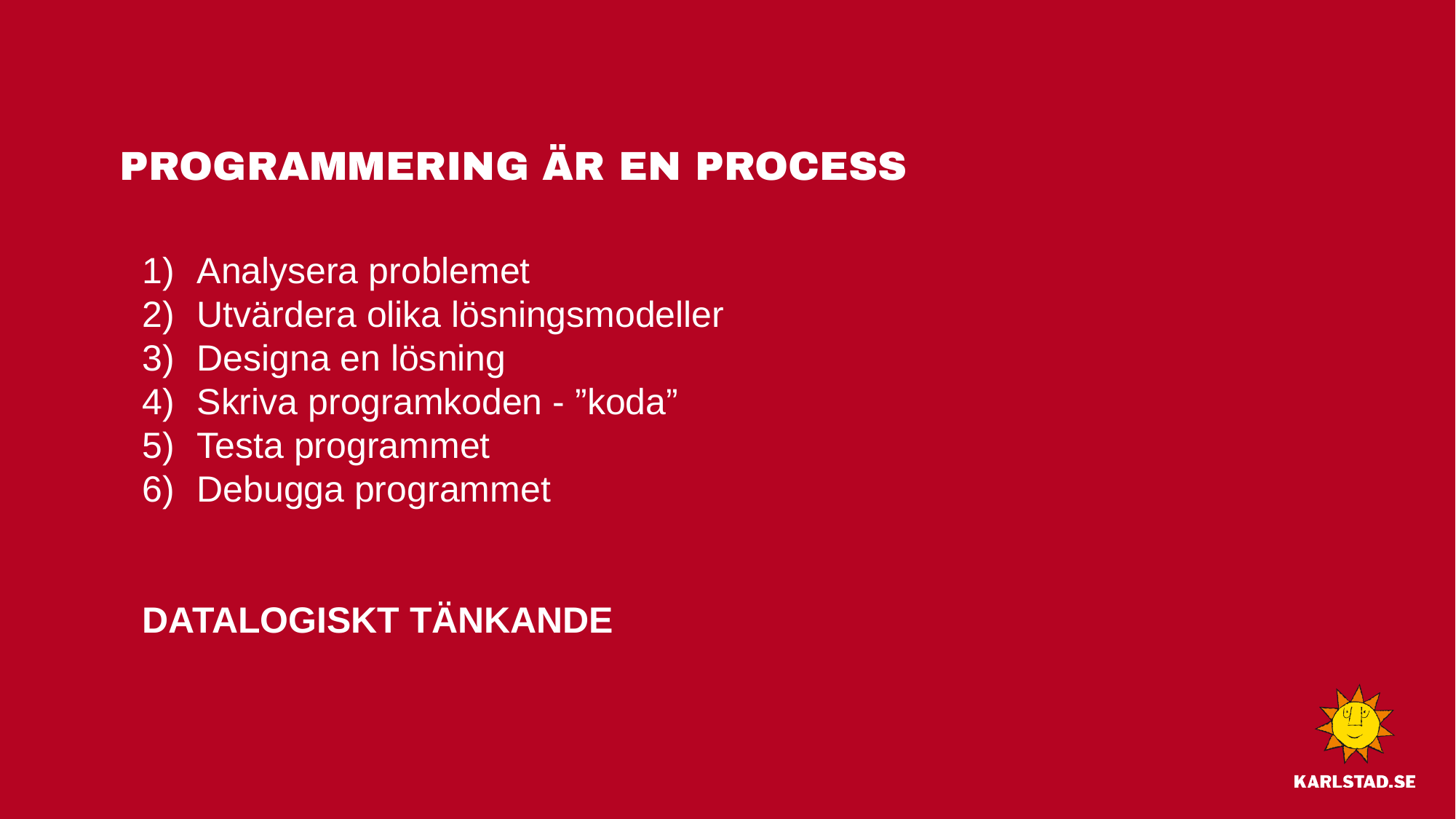

PROGRAMMERING ÄR EN PROCESS
Analysera problemet
Utvärdera olika lösningsmodeller
Designa en lösning
Skriva programkoden - ”koda”
Testa programmet
Debugga programmet

DATALOGISKT TÄNKANDE